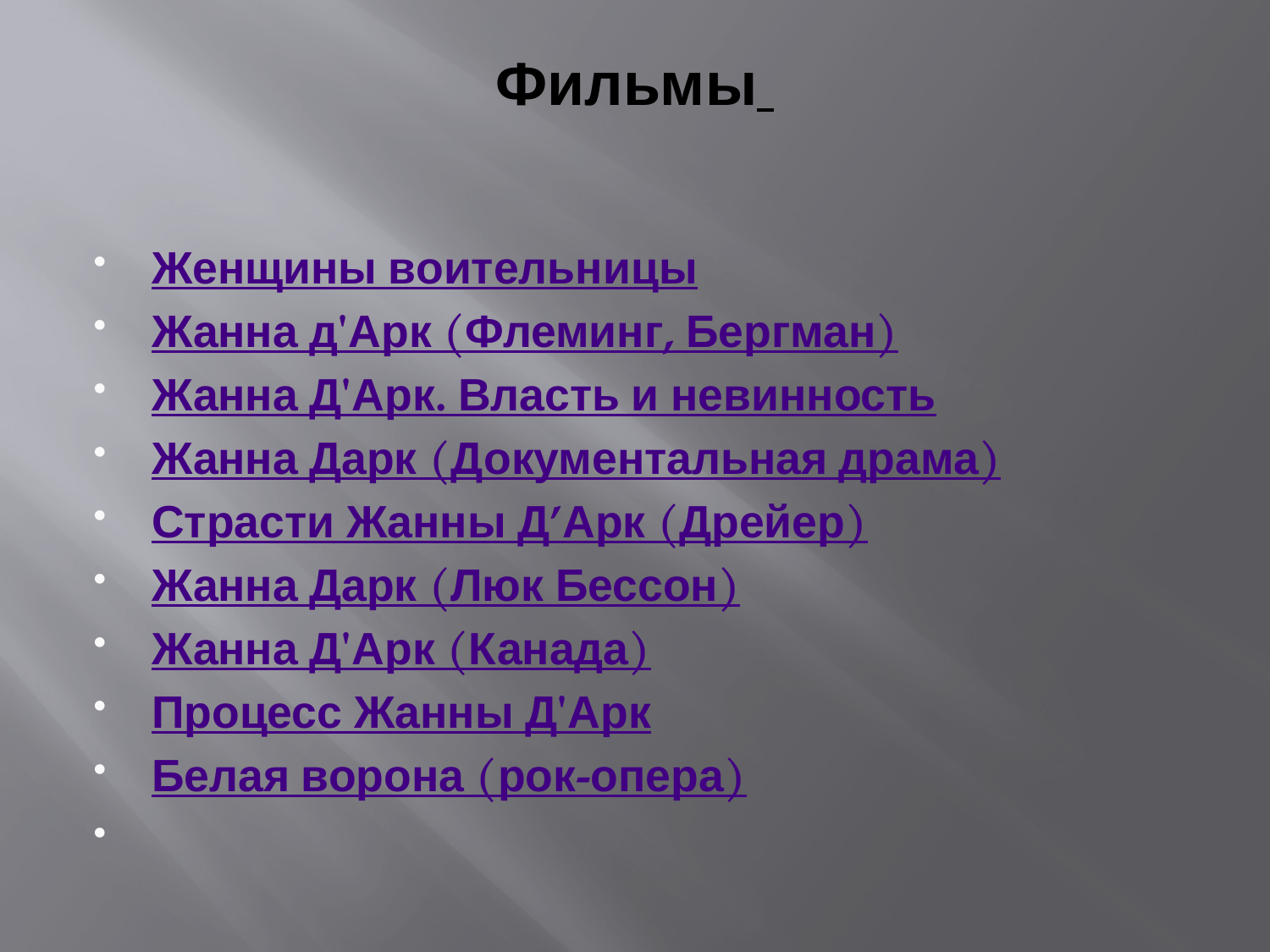

# Фильмы

Женщины воительницы
Жанна д'Арк (Флеминг, Бергман)
Жанна Д'Арк. Власть и невинность
Жанна Дарк (Документальная драма)
Страсти Жанны Д’Арк (Дрейер)
Жанна Дарк (Люк Бессон)
Жанна Д'Арк (Канада)
Процесс Жанны Д'Арк
Белая ворона (рок-опера)